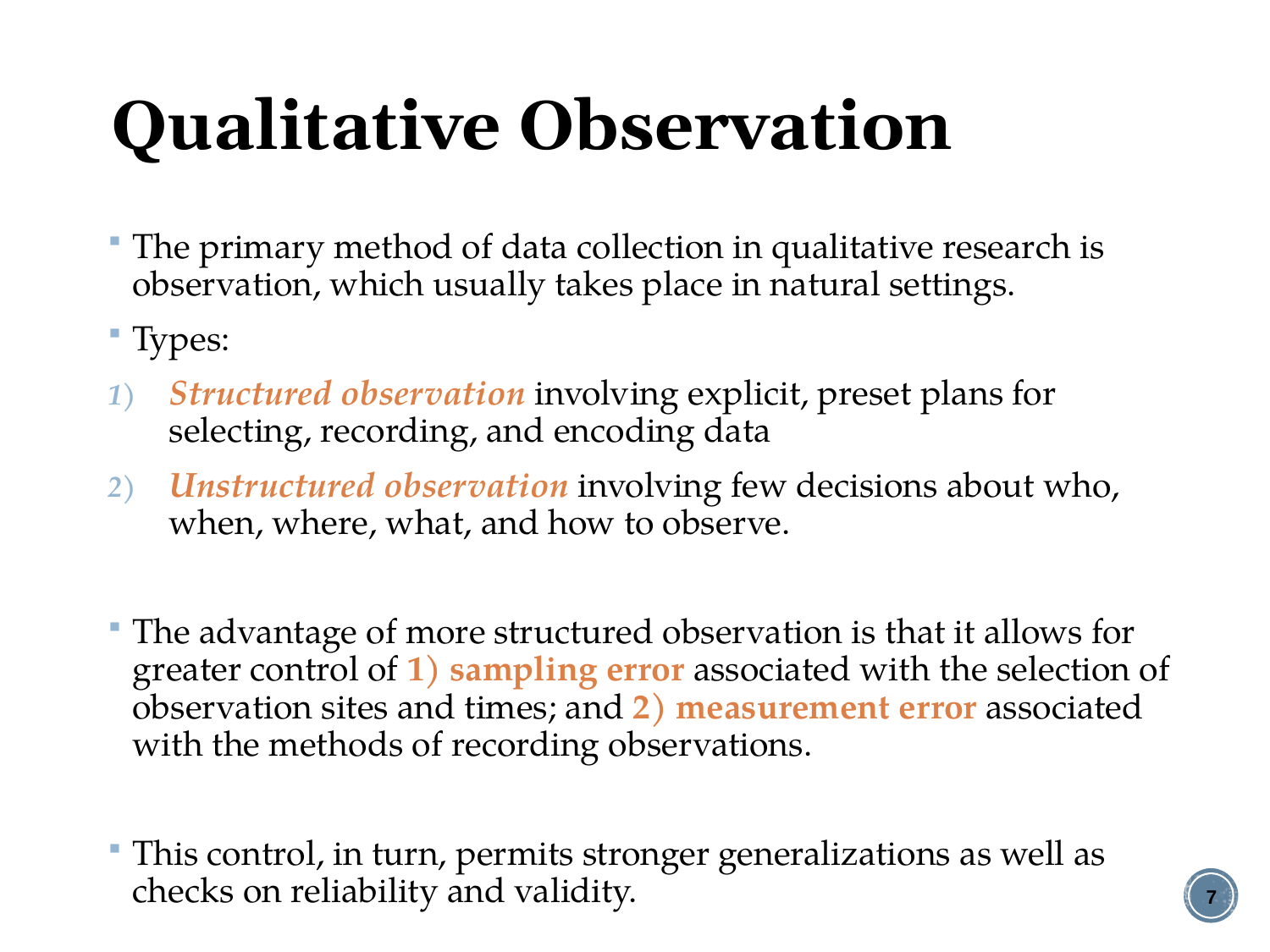

# Qualitative Observation
The primary method of data collection in qualitative research is observation, which usually takes place in natural settings.
Types:
Structured observation involving explicit, preset plans for selecting, recording, and encoding data
Unstructured observation involving few decisions about who, when, where, what, and how to observe.

The advantage of more structured observation is that it allows for greater control of 1) sampling error associated with the selection of observation sites and times; and 2) measurement error associated with the methods of recording observations.

This control, in turn, permits stronger generalizations as well as checks on reliability and validity.
7